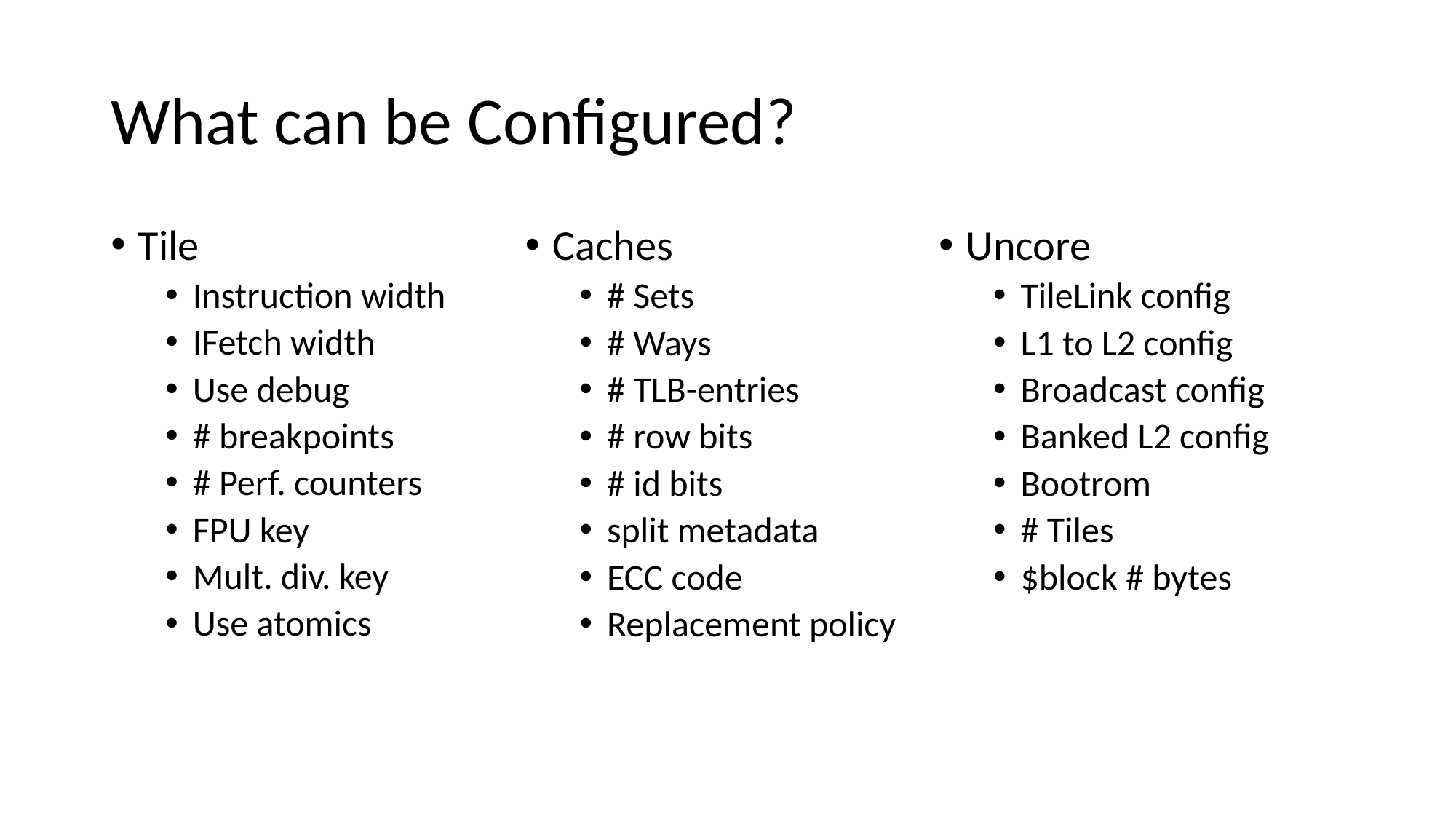

# What can be Configured?
Tile
Instruction width
IFetch width
Use debug
# breakpoints
# Perf. counters
FPU key
Mult. div. key
Use atomics
Caches
# Sets
# Ways
# TLB-entries
# row bits
# id bits
split metadata
ECC code
Replacement policy
Uncore
TileLink config
L1 to L2 config
Broadcast config
Banked L2 config
Bootrom
# Tiles
$block # bytes